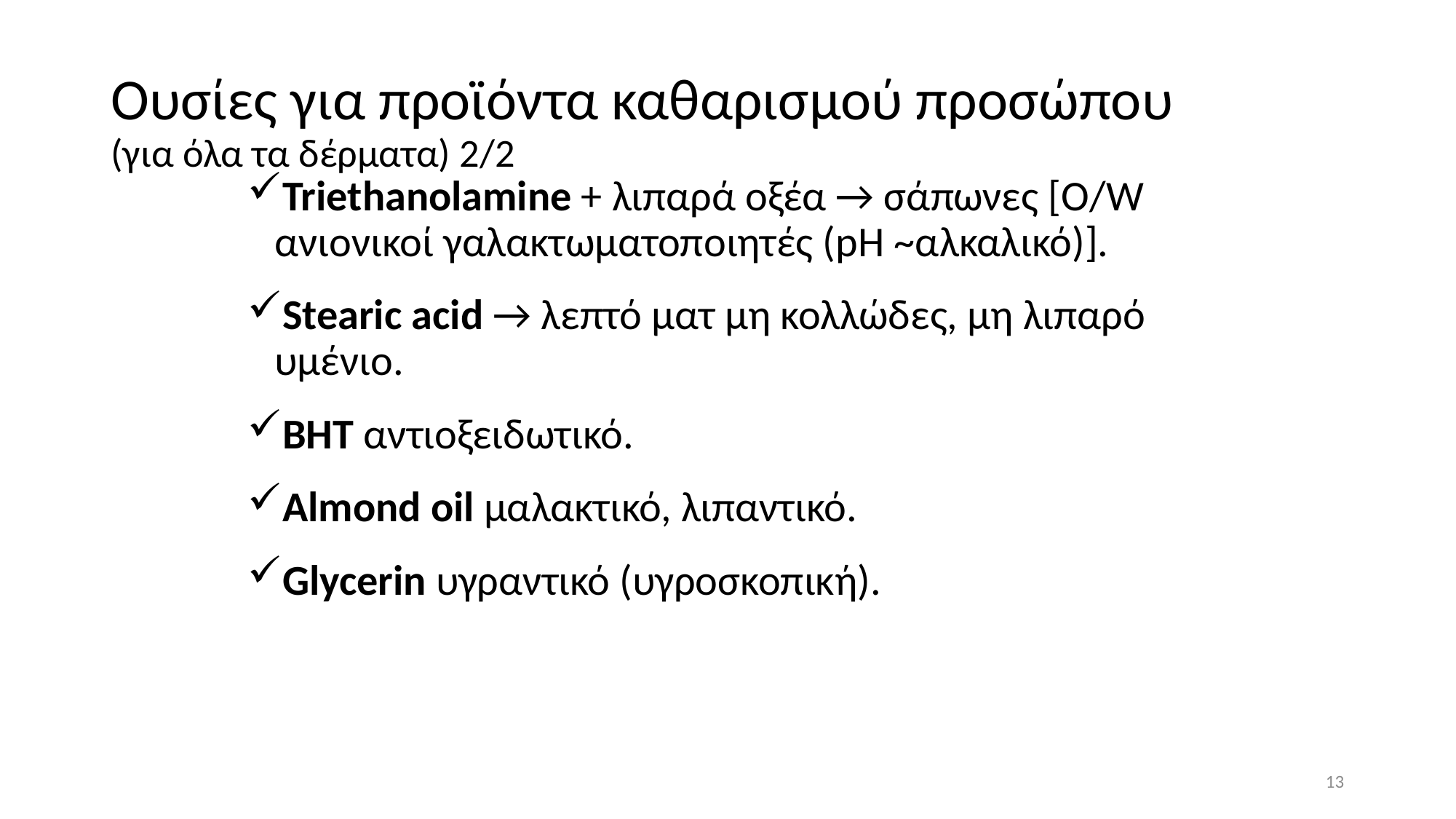

# Ουσίες για προϊόντα καθαρισμού προσώπου (για όλα τα δέρματα) 2/2
Triethanolamine + λιπαρά οξέα → σάπωνες [O/W ανιονικοί γαλακτωματοποιητές (pH ~αλκαλικό)].
Stearic acid → λεπτό ματ μη κολλώδες, μη λιπαρό υμένιο.
ΒΗΤ αντιοξειδωτικό.
Almond oil μαλακτικό, λιπαντικό.
Glycerin υγραντικό (υγροσκοπική).
13